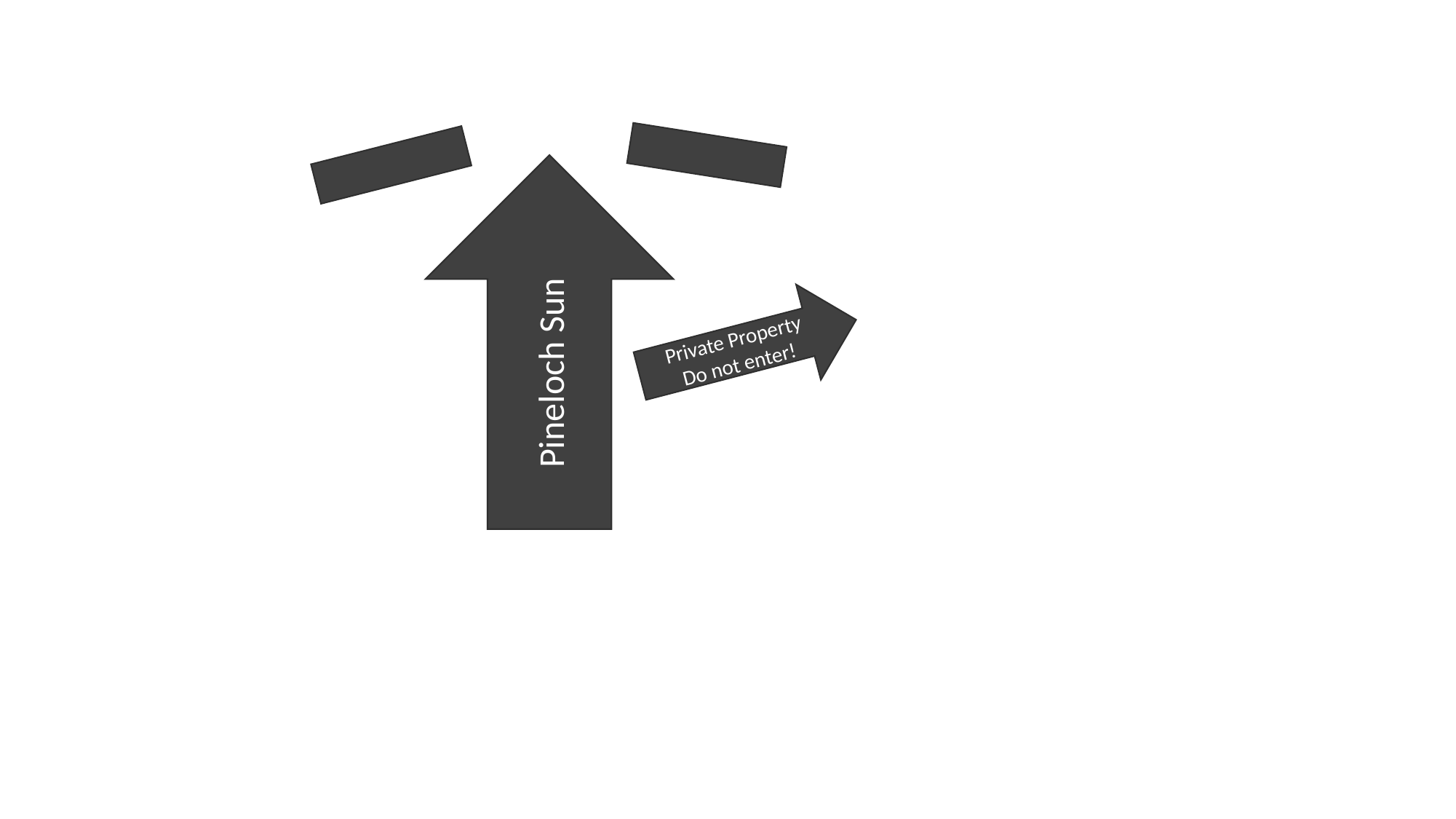

Pineloch Sun
Private Property
Do not enter!